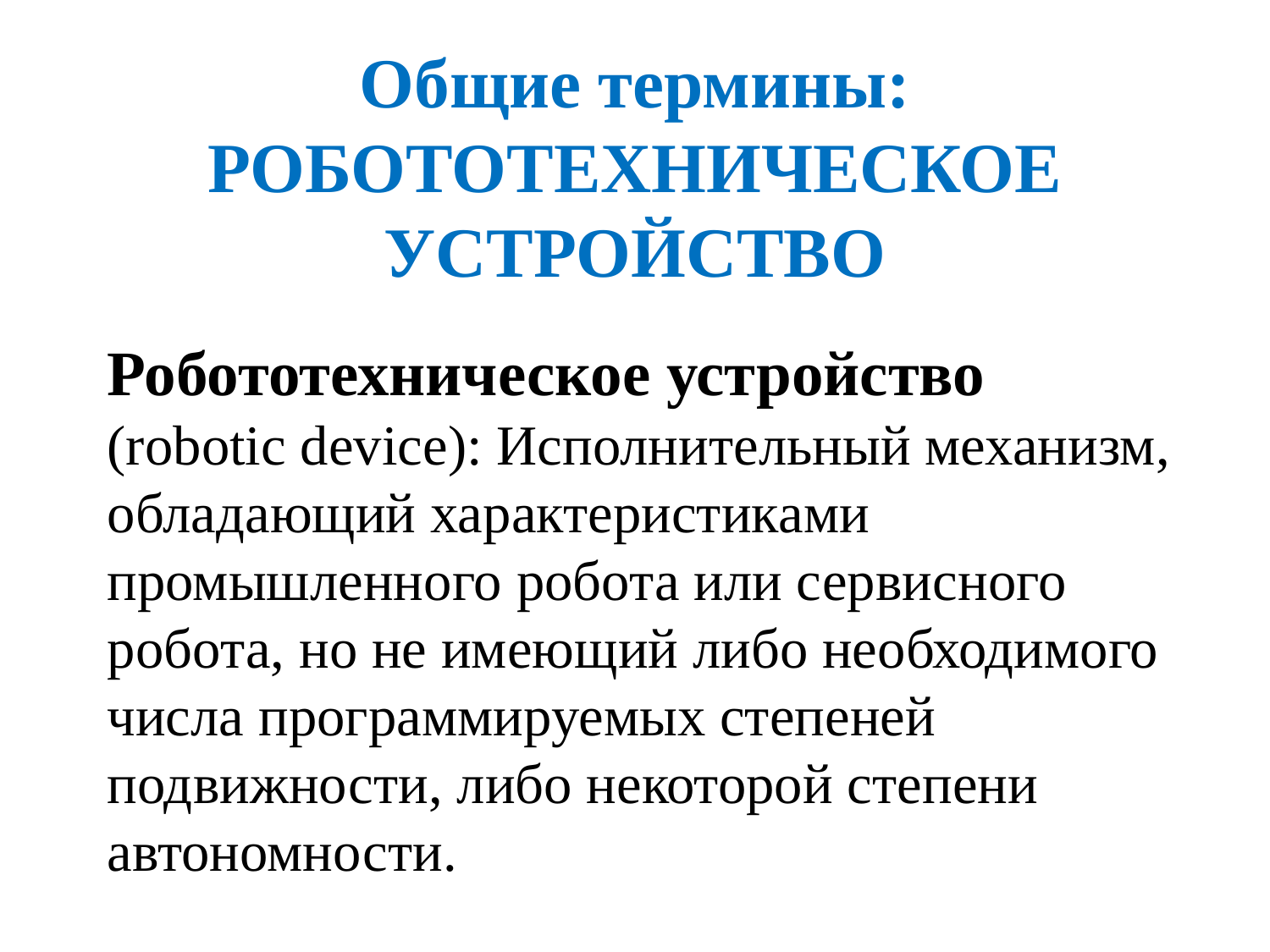

# Общие термины: РОБОТОТЕХНИЧЕСКОЕ УСТРОЙСТВО
Робототехническое устройство
(robotic device): Исполнительный механизм, обладающий характеристиками промышленного робота или сервисного робота, но не имеющий либо необходимого числа программируемых степеней подвижности, либо некоторой степени автономности.